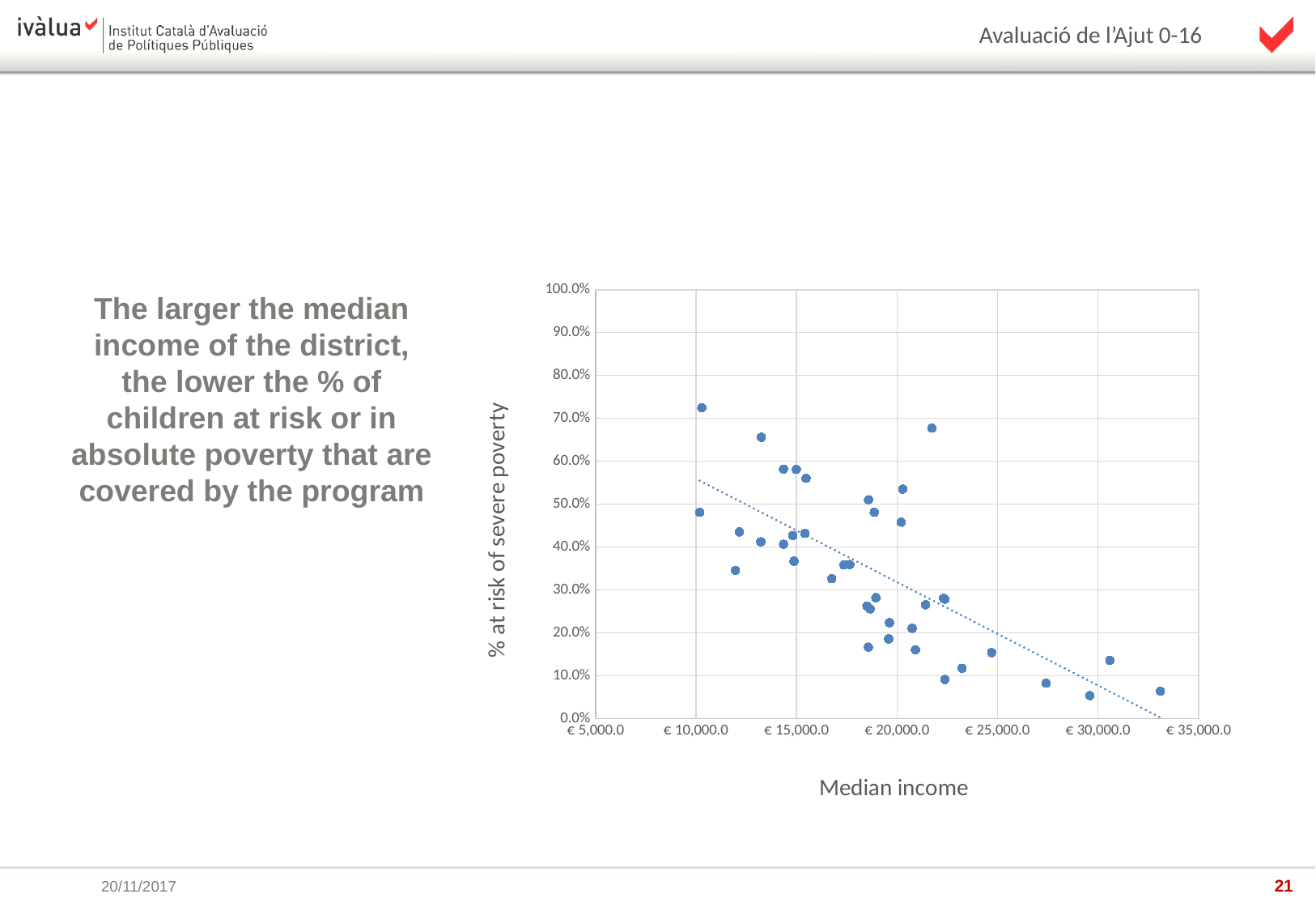

### Chart

| Category |  |
|---|---|
The larger the median income of the district, the lower the % of children at risk or in absolute poverty that are covered by the program